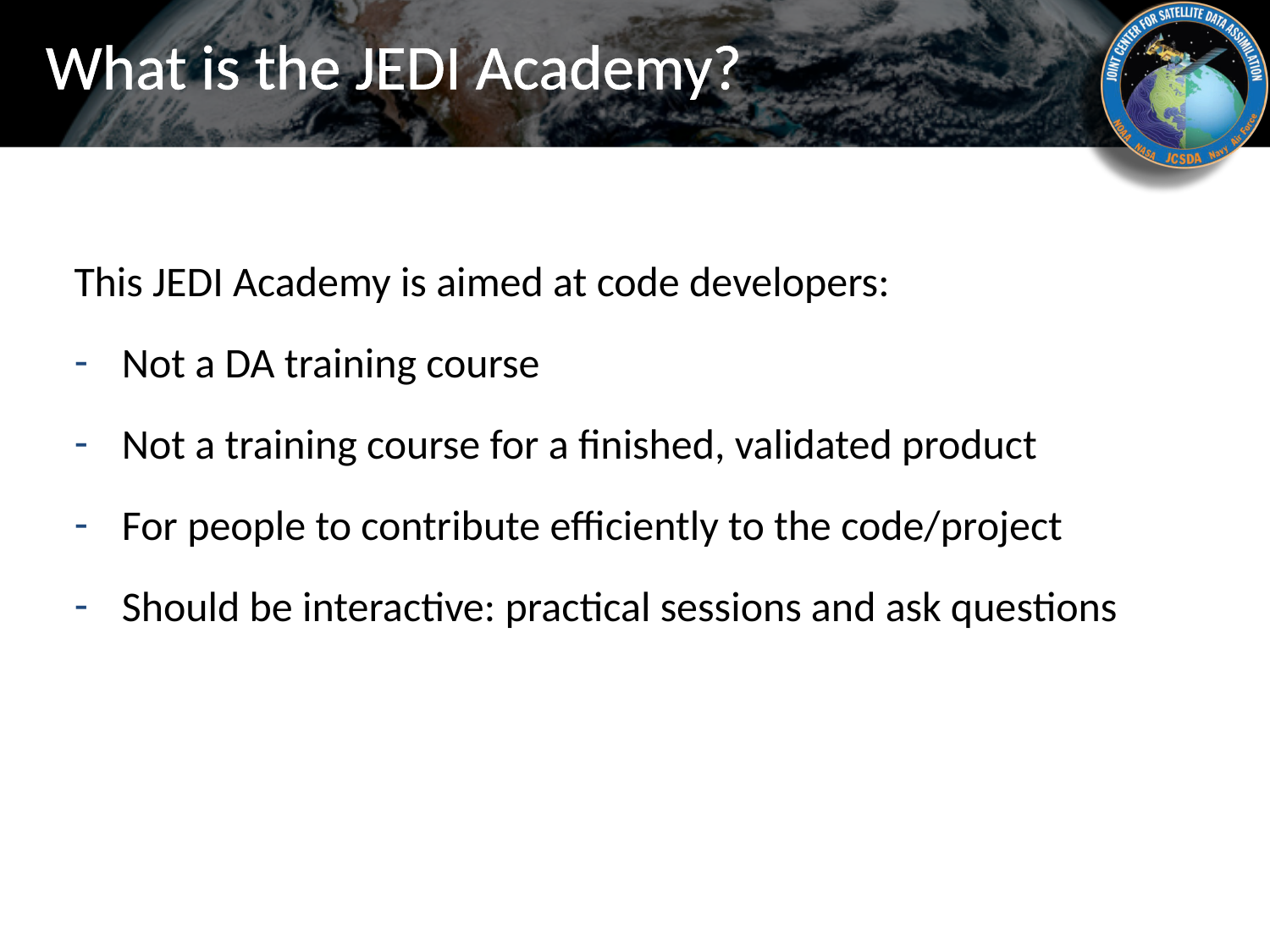

# What is the JEDI Academy?
This JEDI Academy is aimed at code developers:

Not a DA training course

Not a training course for a finished, validated product

For people to contribute efficiently to the code/project

Should be interactive: practical sessions and ask questions